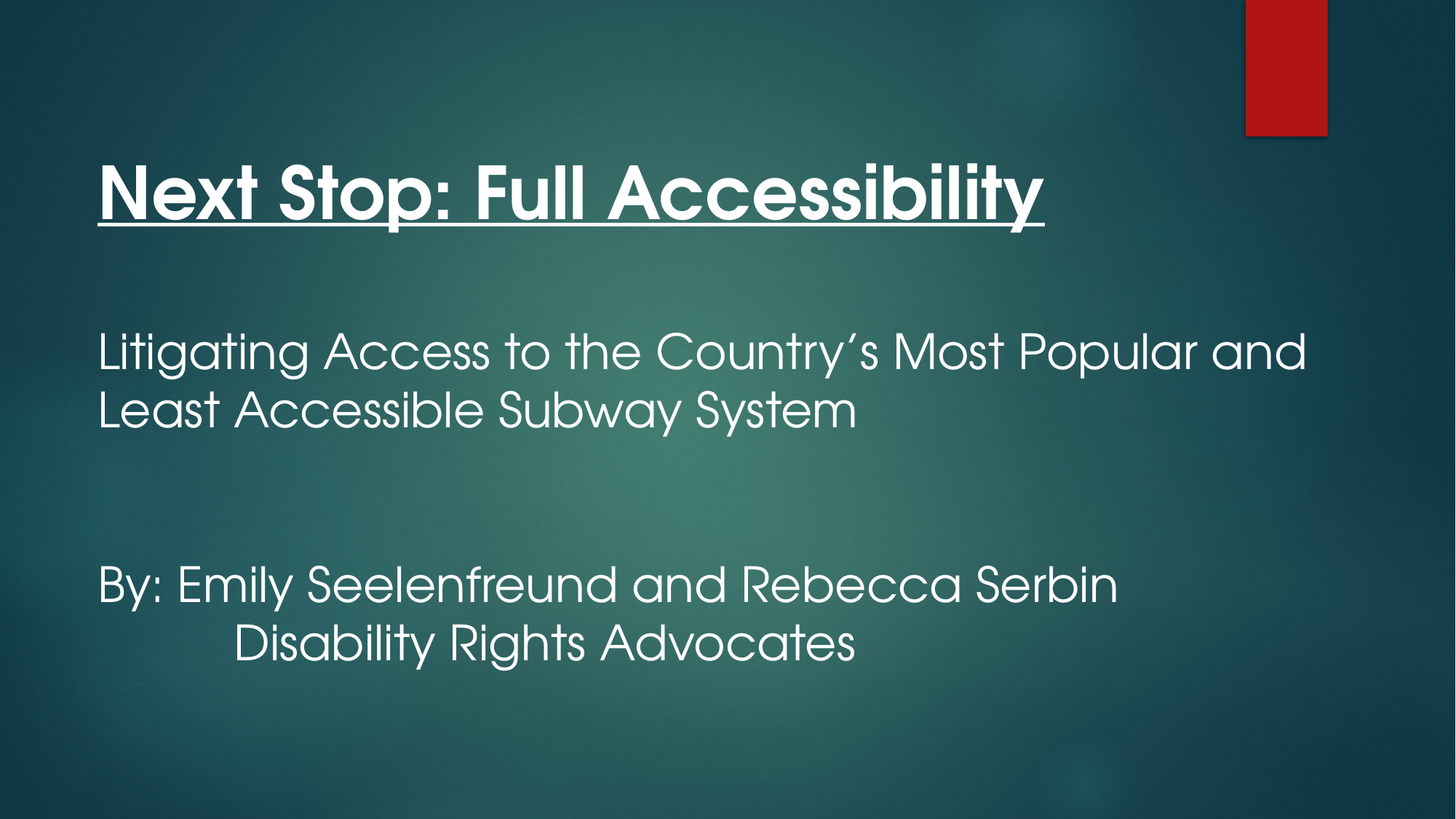

# Next Stop: Full Accessibility
Next Stop: Full Accessibility

Litigating Access to the Country’s Most Popular and Least Accessible Subway System

By: Emily Seelenfreund and Rebecca Serbin
	  Disability Rights Advocates